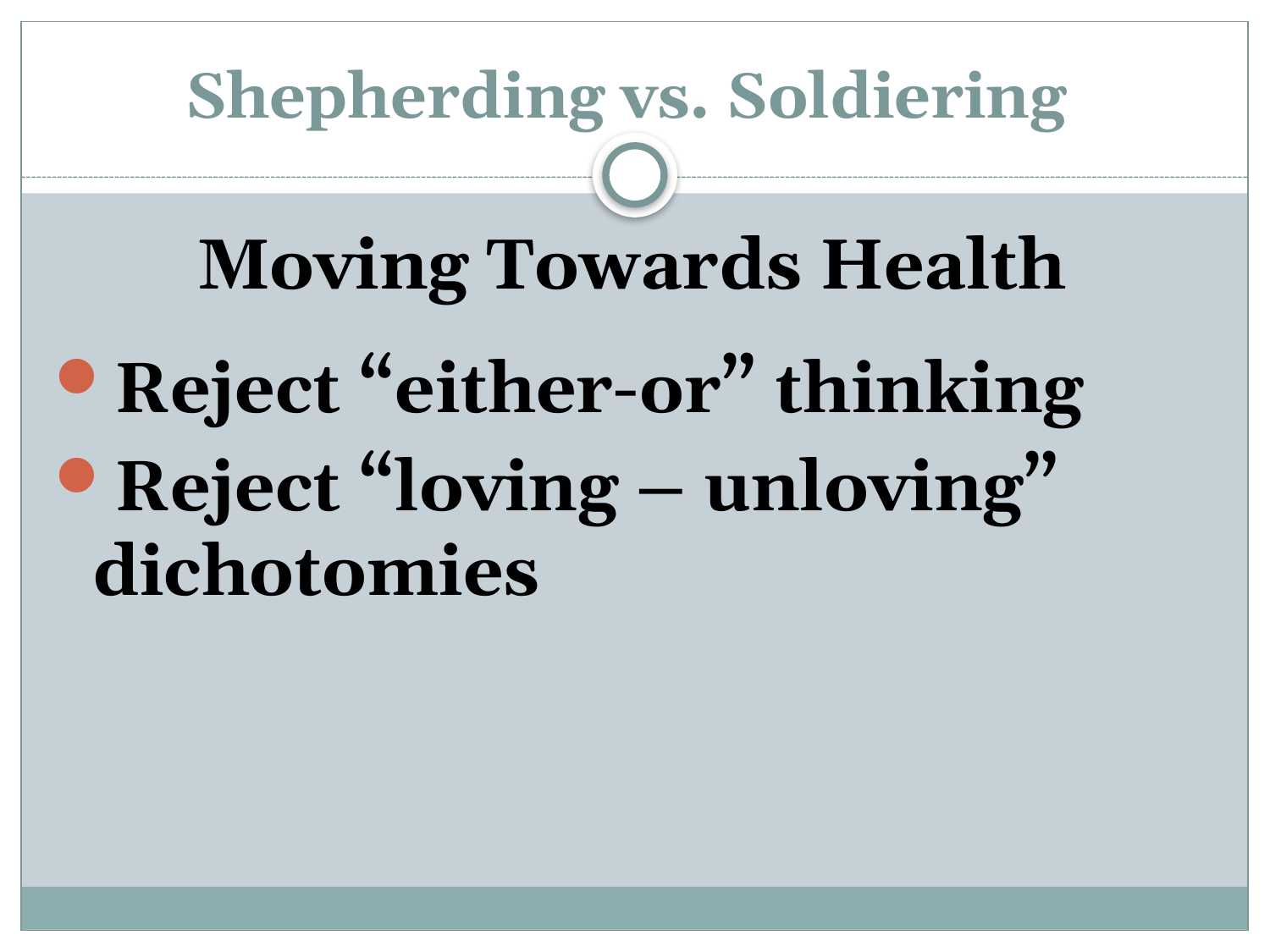

# Shepherding vs. Soldiering
Moving Towards Health

Reject “either-or” thinking
Reject “loving – unloving” dichotomies